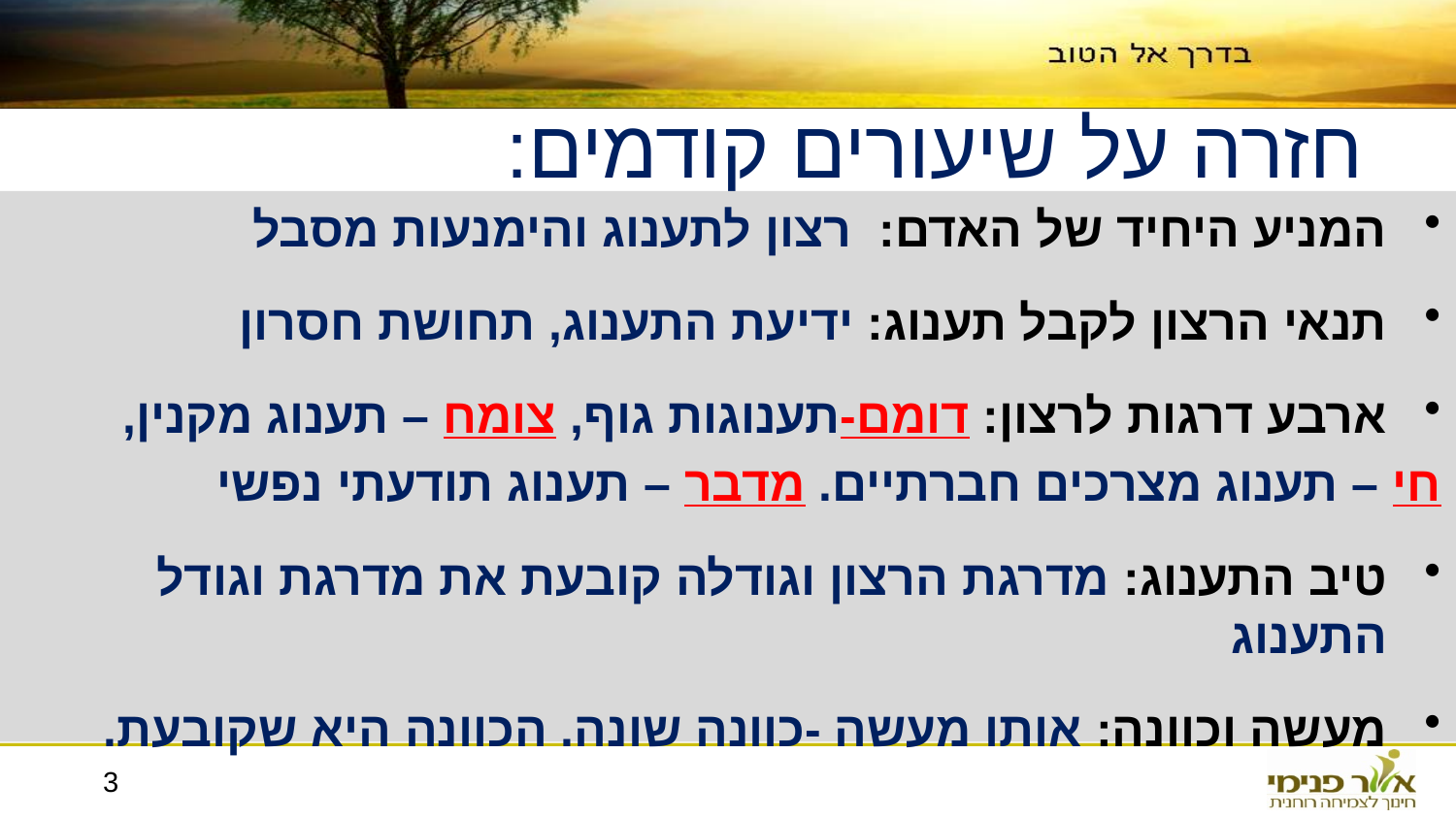

חזרה על שיעורים קודמים:
המניע היחיד של האדם:  רצון לתענוג והימנעות מסבל

תנאי הרצון לקבל תענוג: ידיעת התענוג, תחושת חסרון

ארבע דרגות לרצון: דומם-תענוגות גוף, צומח – תענוג מקנין,
	חי – תענוג מצרכים חברתיים. מדבר – תענוג תודעתי נפשי

טיב התענוג: מדרגת הרצון וגודלה קובעת את מדרגת וגודל התענוג

מעשה וכוונה: אותו מעשה -כוונה שונה. הכוונה היא שקובעת.